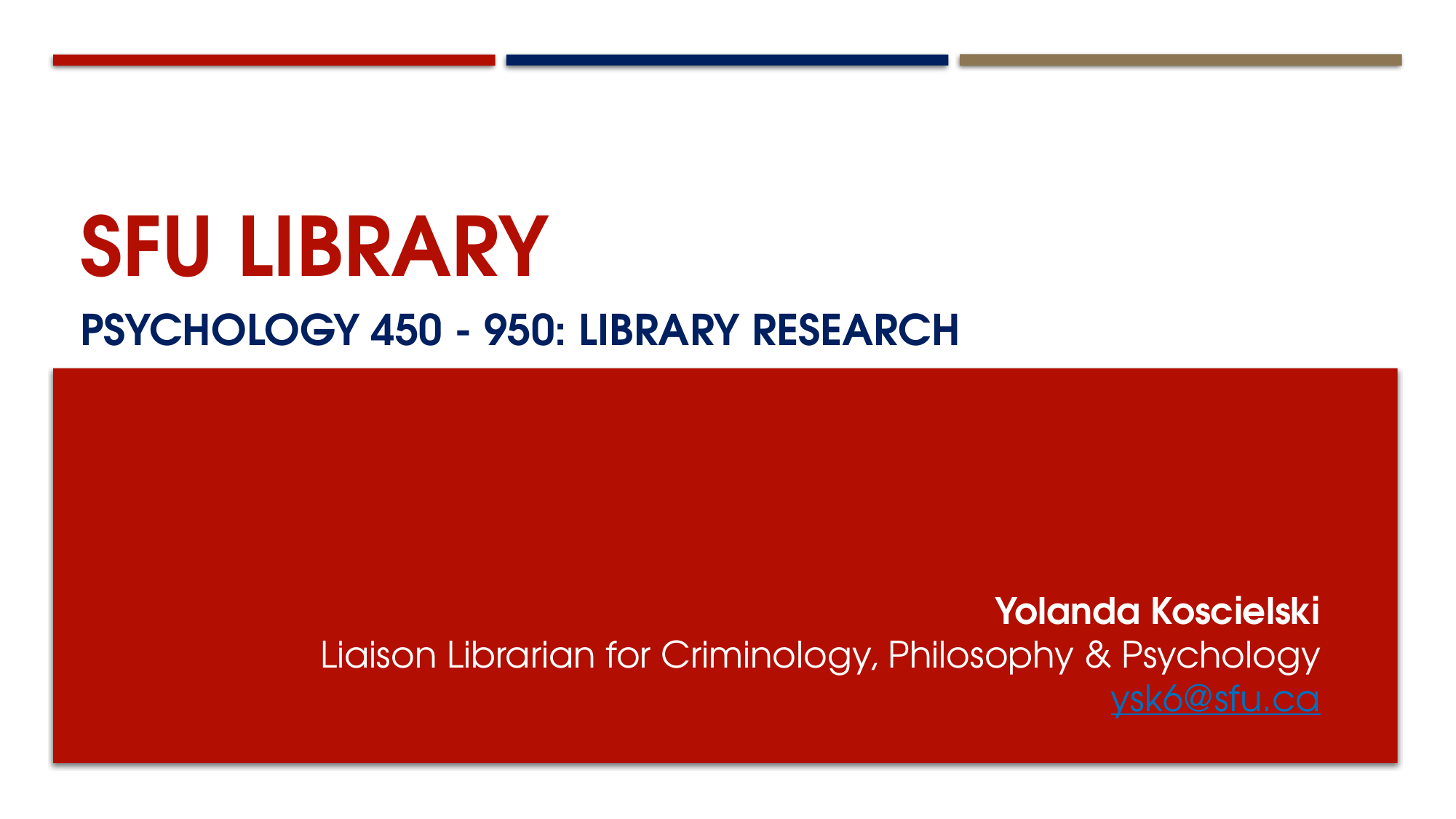

# SFU Library
Psychology 450 - 950: Library research
Yolanda Koscielski
Liaison Librarian for Criminology, Philosophy & Psychology
ysk6@sfu.ca